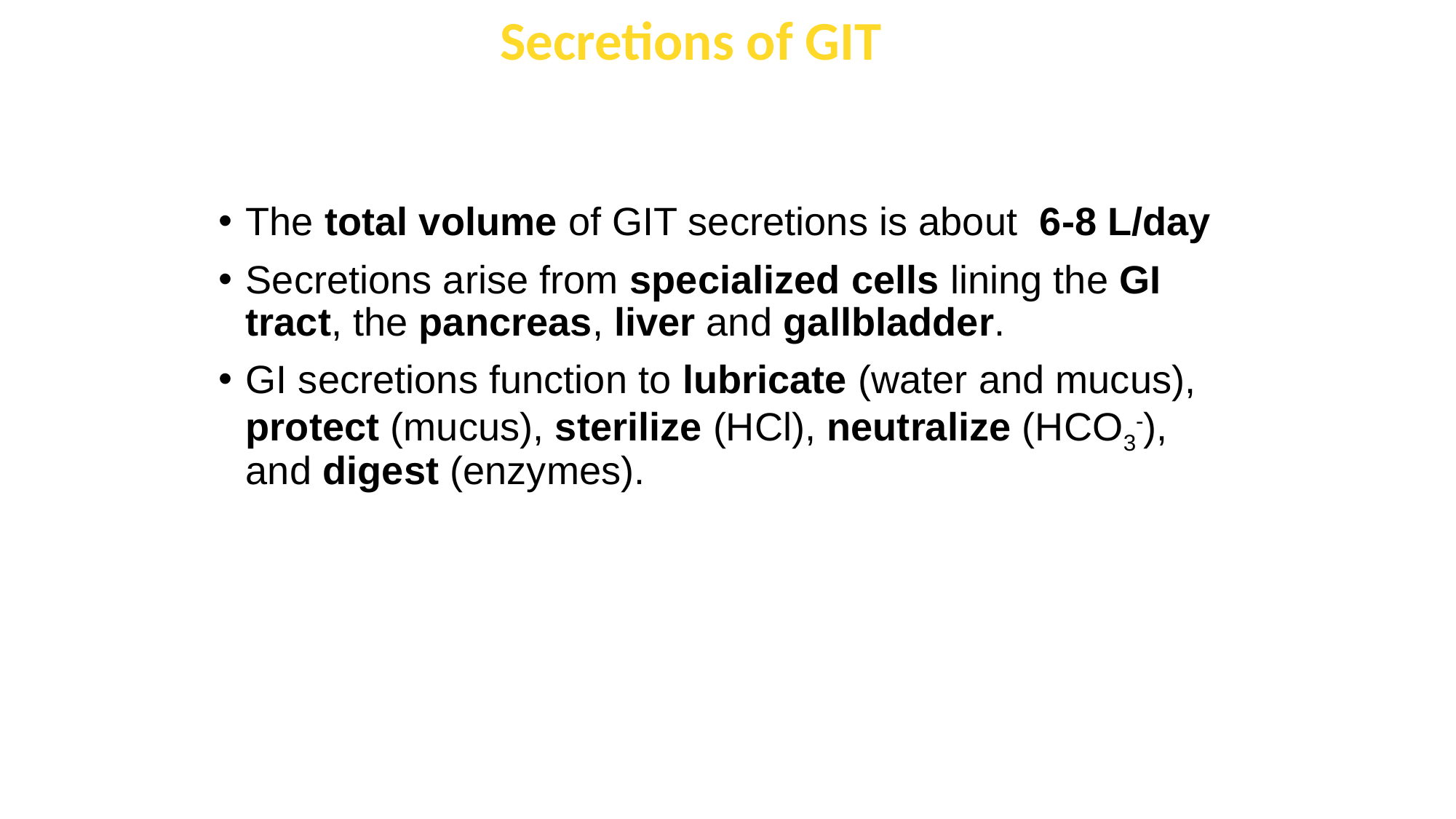

Secretions of GIT
The total volume of GIT secretions is about  6-8 L/day
Secretions arise from specialized cells lining the GI tract, the pancreas, liver and gallbladder.
GI secretions function to lubricate (water and mucus), protect (mucus), sterilize (HCl), neutralize (HCO3-), and digest (enzymes).